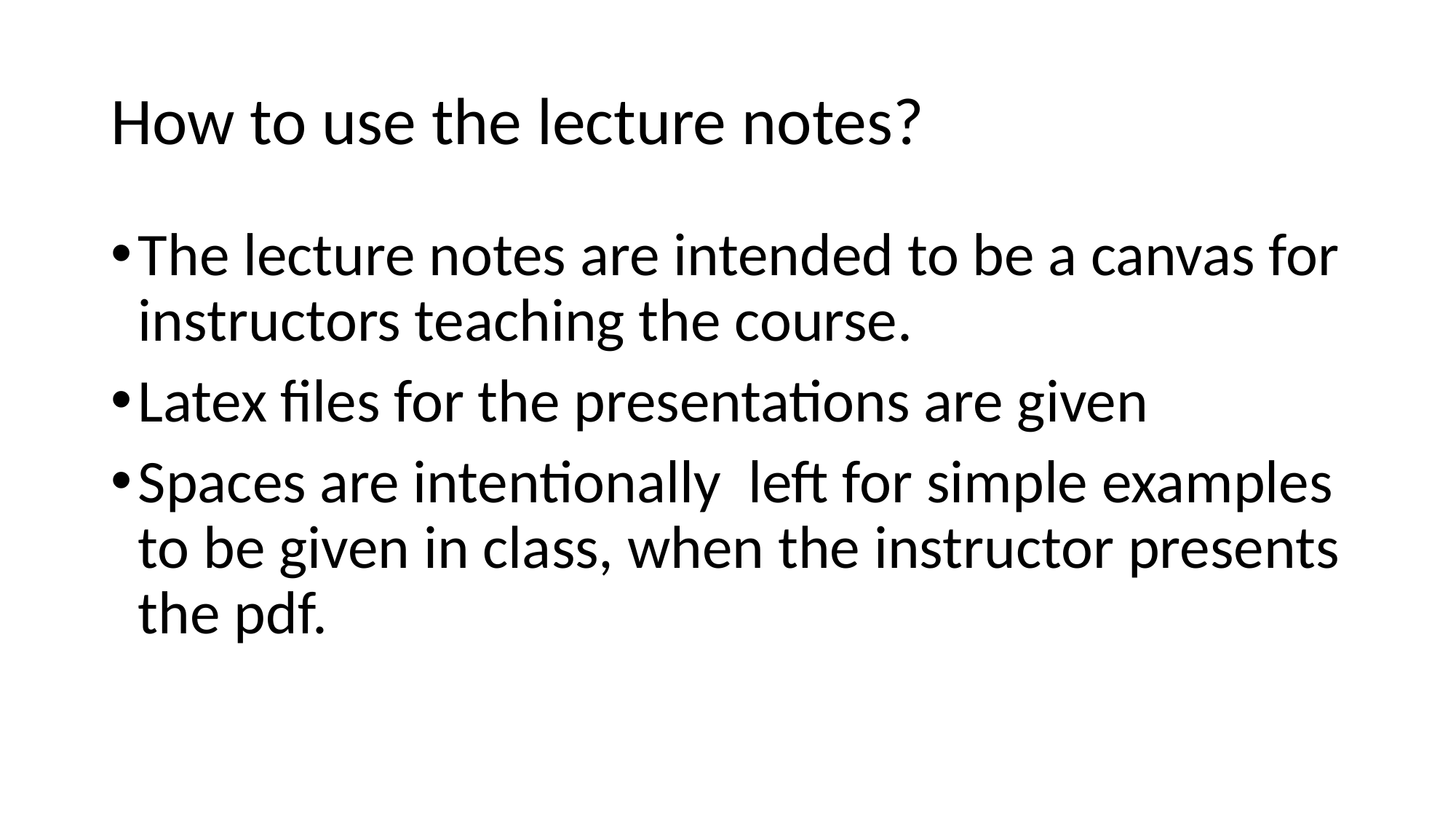

# How to use the lecture notes?
The lecture notes are intended to be a canvas for instructors teaching the course.
Latex files for the presentations are given
Spaces are intentionally  left for simple examples to be given in class, when the instructor presents the pdf.